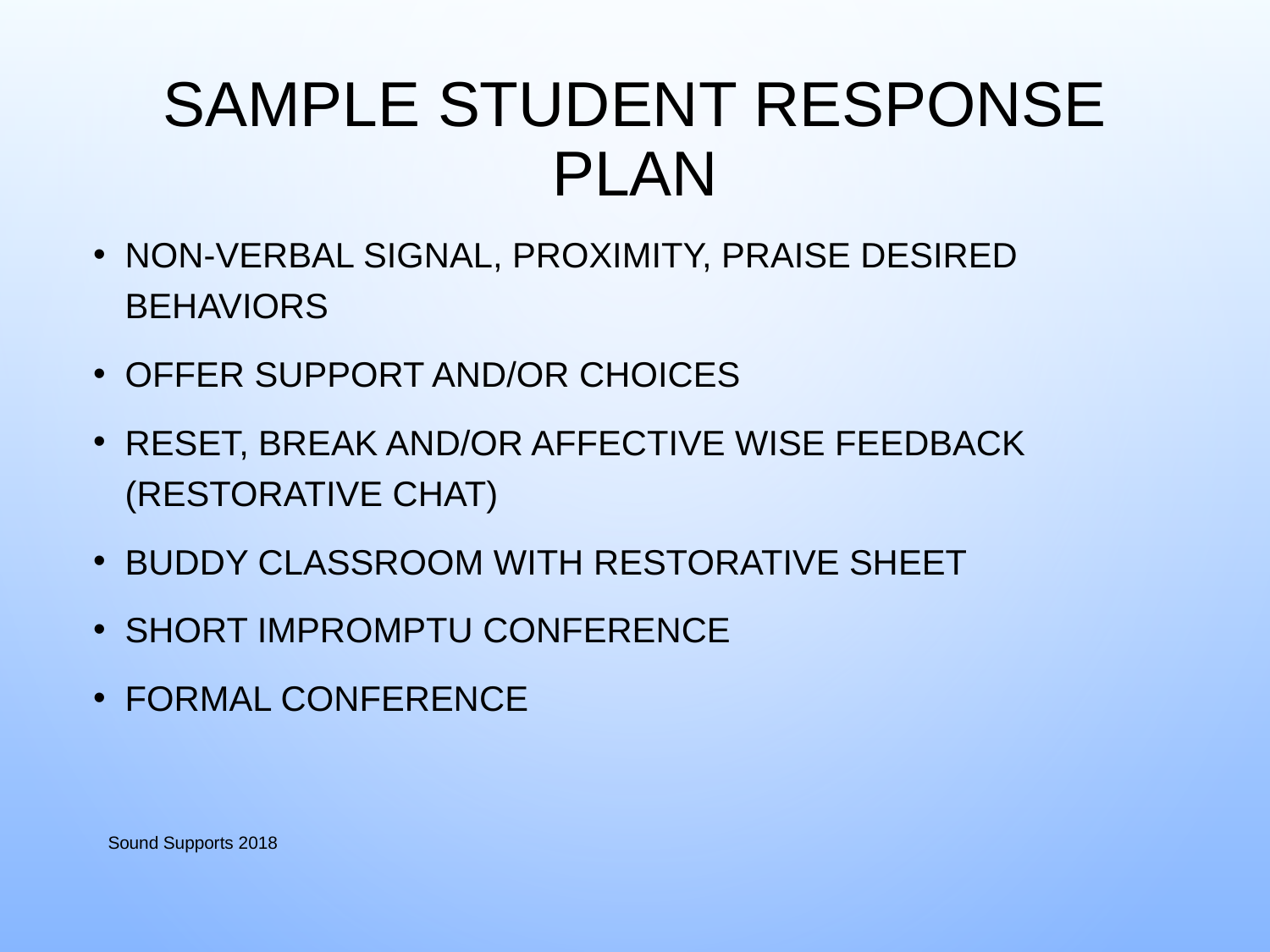

# Sample student Response plan
Non-verbal Signal, Proximity, Praise desired Behaviors
Offer Support and/or Choices
Reset, break and/or Affective wise Feedback (Restorative Chat)
Buddy classroom with restorative sheet
Short impromptu conference
Formal conference

Sound Supports 2018